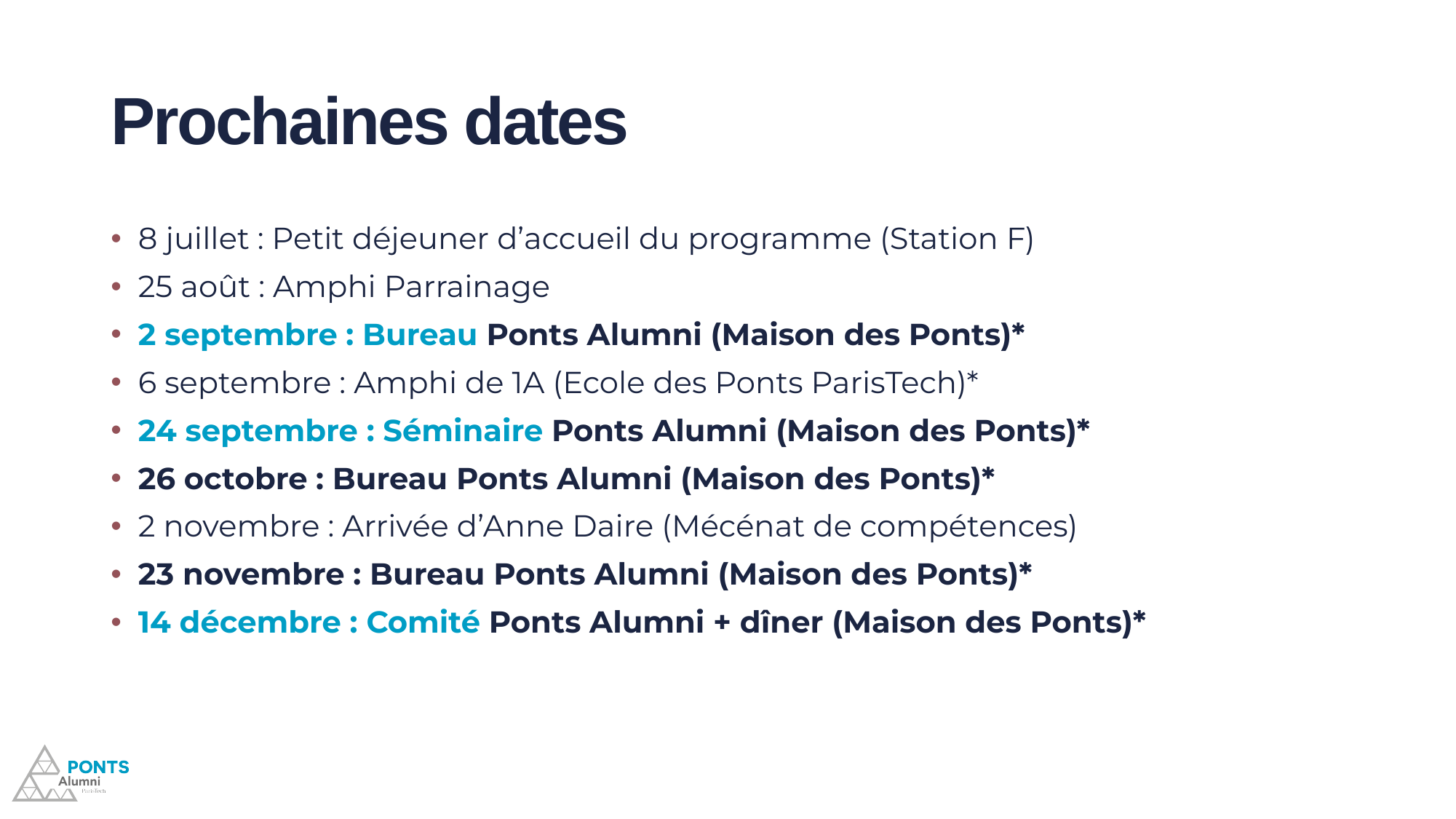

# Prochaines dates
8 juillet : Petit déjeuner d’accueil du programme (Station F)
25 août : Amphi Parrainage
2 septembre : Bureau Ponts Alumni (Maison des Ponts)*
6 septembre : Amphi de 1A (Ecole des Ponts ParisTech)*
24 septembre : Séminaire Ponts Alumni (Maison des Ponts)*
26 octobre : Bureau Ponts Alumni (Maison des Ponts)*
2 novembre : Arrivée d’Anne Daire (Mécénat de compétences)
23 novembre : Bureau Ponts Alumni (Maison des Ponts)*
14 décembre : Comité Ponts Alumni + dîner (Maison des Ponts)*